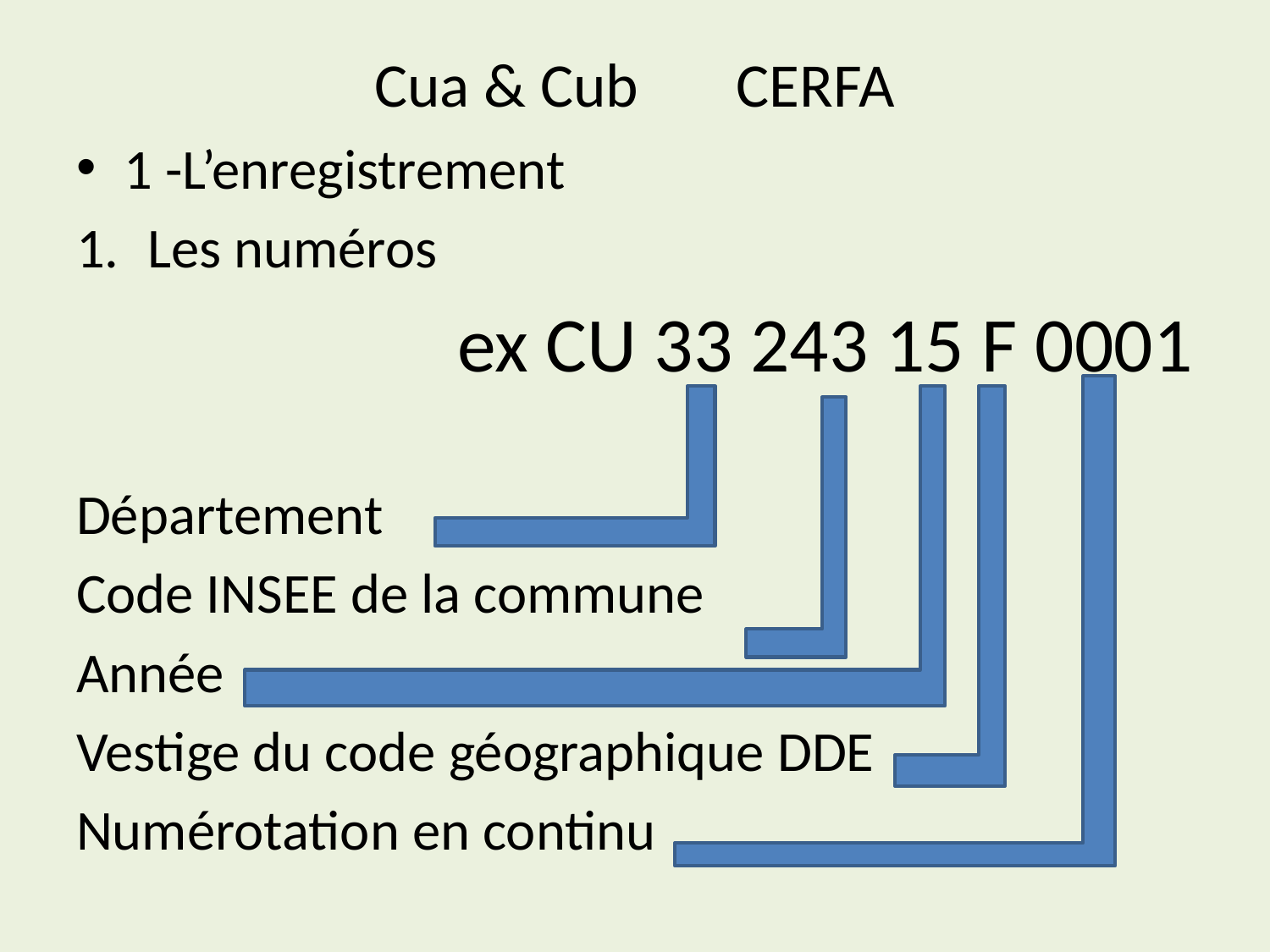

# Cua & Cub       CERFA
1 -L’enregistrement
Les numéros
 ex CU 33 243 15 F 0001

Département
Code INSEE de la commune
Année
Vestige du code géographique DDE
Numérotation en continu